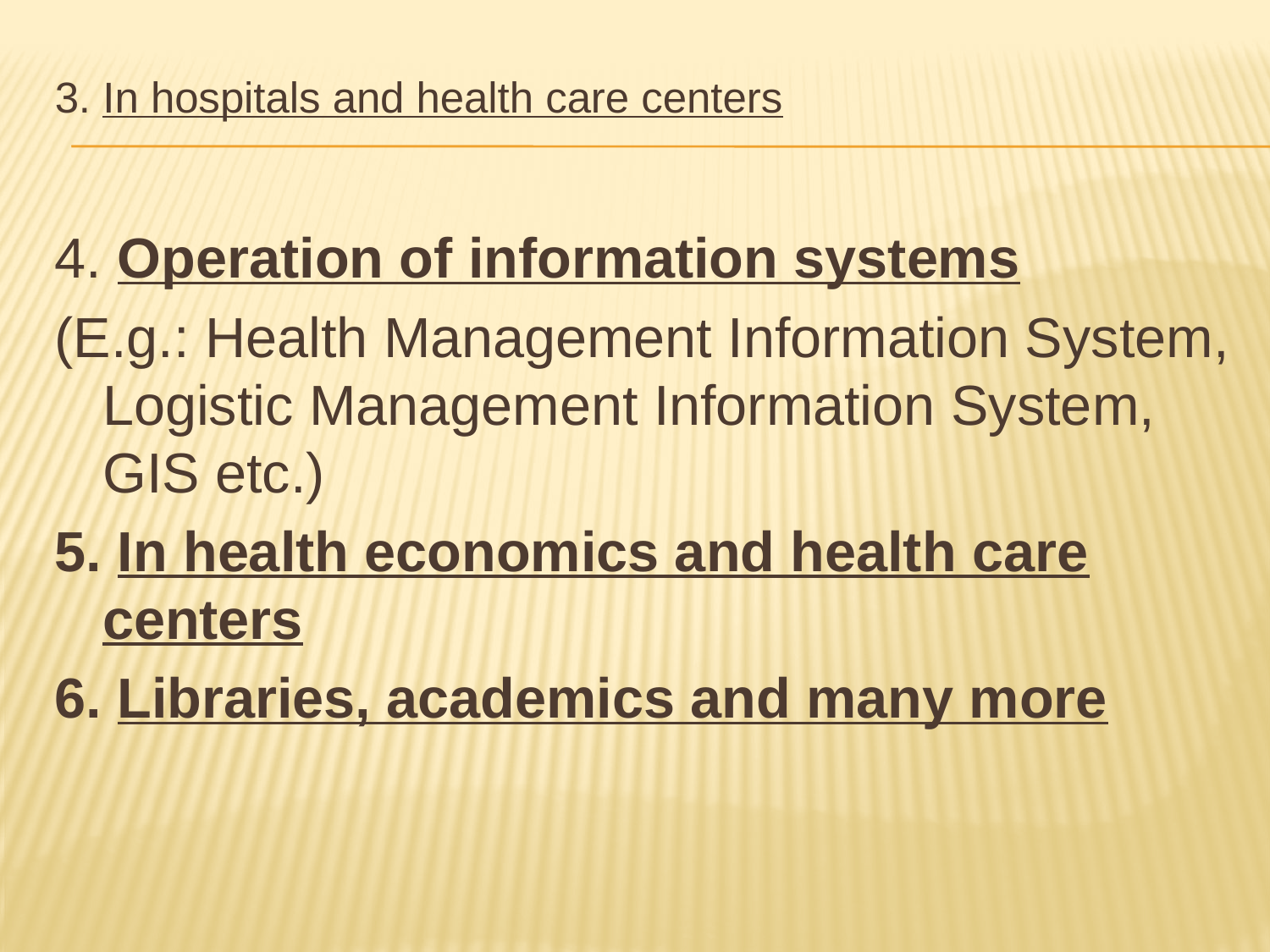

# 3. In hospitals and health care centers
4. Operation of information systems
(E.g.: Health Management Information System, Logistic Management Information System, GIS etc.)
5. In health economics and health care centers
6. Libraries, academics and many more